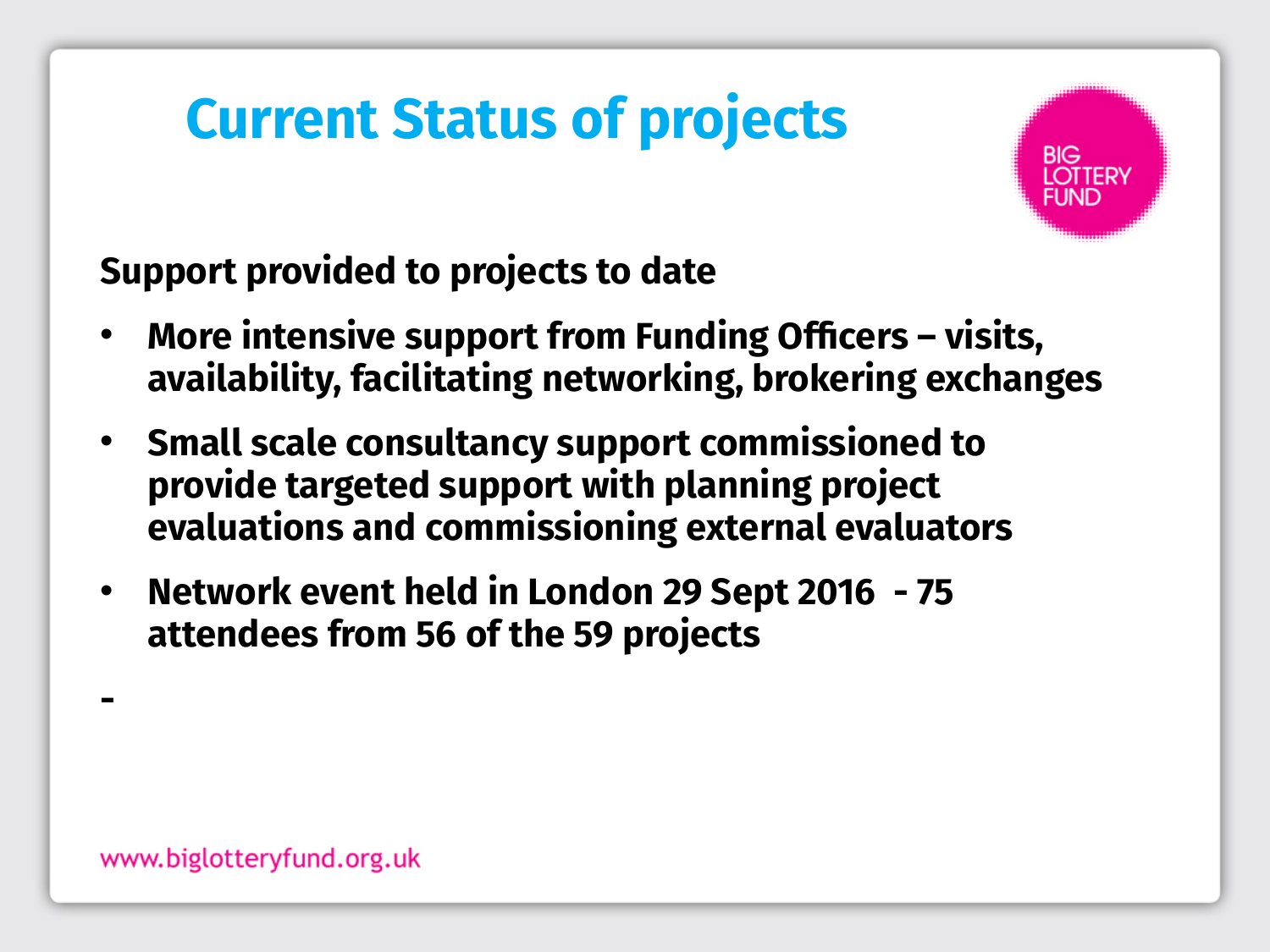

# Current Status of projects
Support provided to projects to date
More intensive support from Funding Officers – visits, availability, facilitating networking, brokering exchanges
Small scale consultancy support commissioned to provide targeted support with planning project evaluations and commissioning external evaluators
Network event held in London 29 Sept 2016  - 75 attendees from 56 of the 59 projects
-